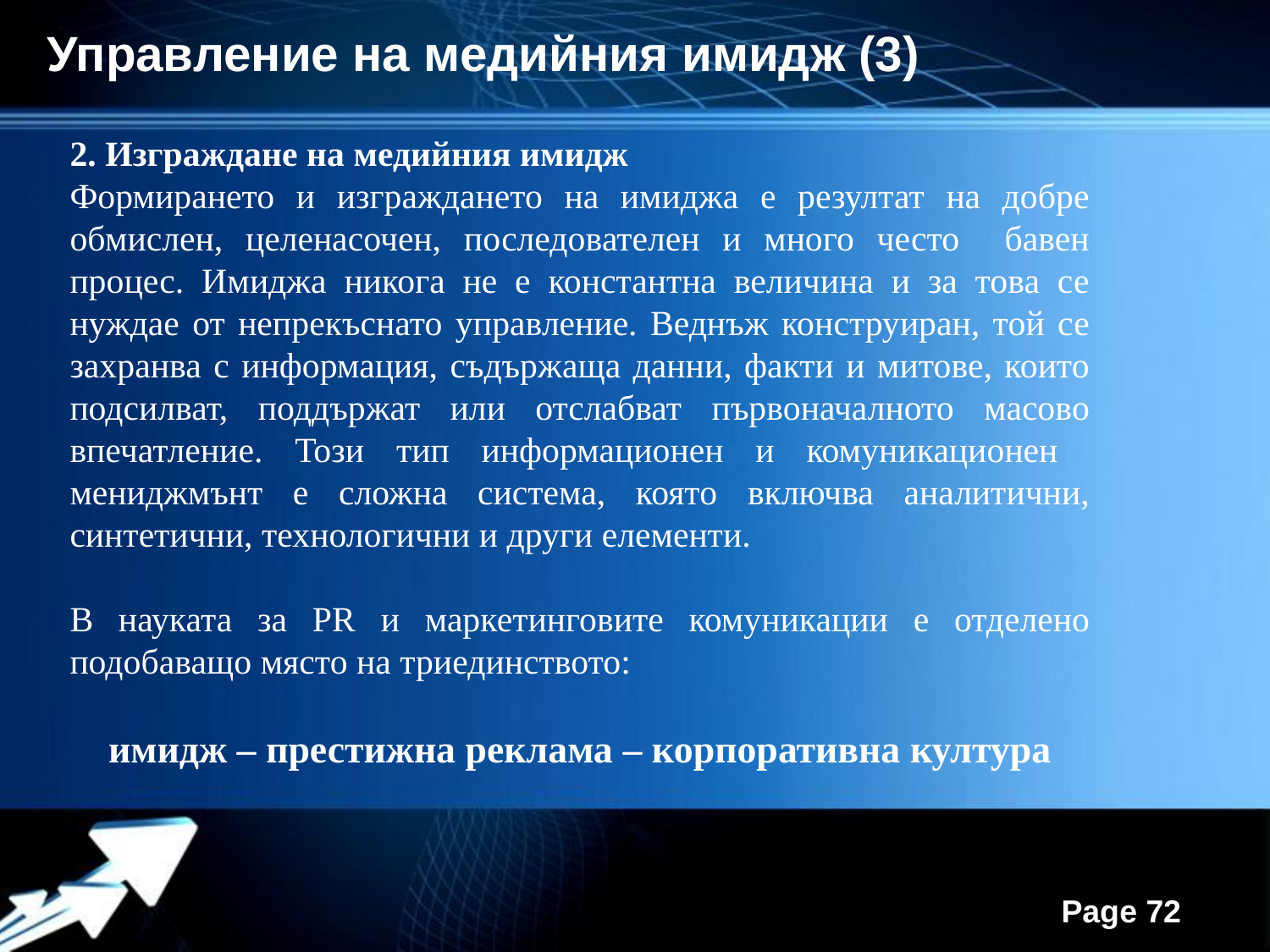

Управление на медийния имидж (3)

2. Изграждане на медийния имидж
Формирането и изграждането на имиджа е резултат на добре обмислен, целенасочен, последователен и много често  бавен процес. Имиджа никога не е константна величина и за това се нуждае от непрекъснато управление. Веднъж конструиран, той се захранва с информация, съдържаща данни, факти и митове, които подсилват, поддържат или отслабват първоначалното масово впечатление. Този тип информационен и комуникационен  мениджмънт е сложна система, която включва аналитични, синтетични, технологични и други елементи.

В науката за PR и маркетинговите комуникации е отделено подобаващо място на триединството:

имидж – престижна реклама – корпоративна култура